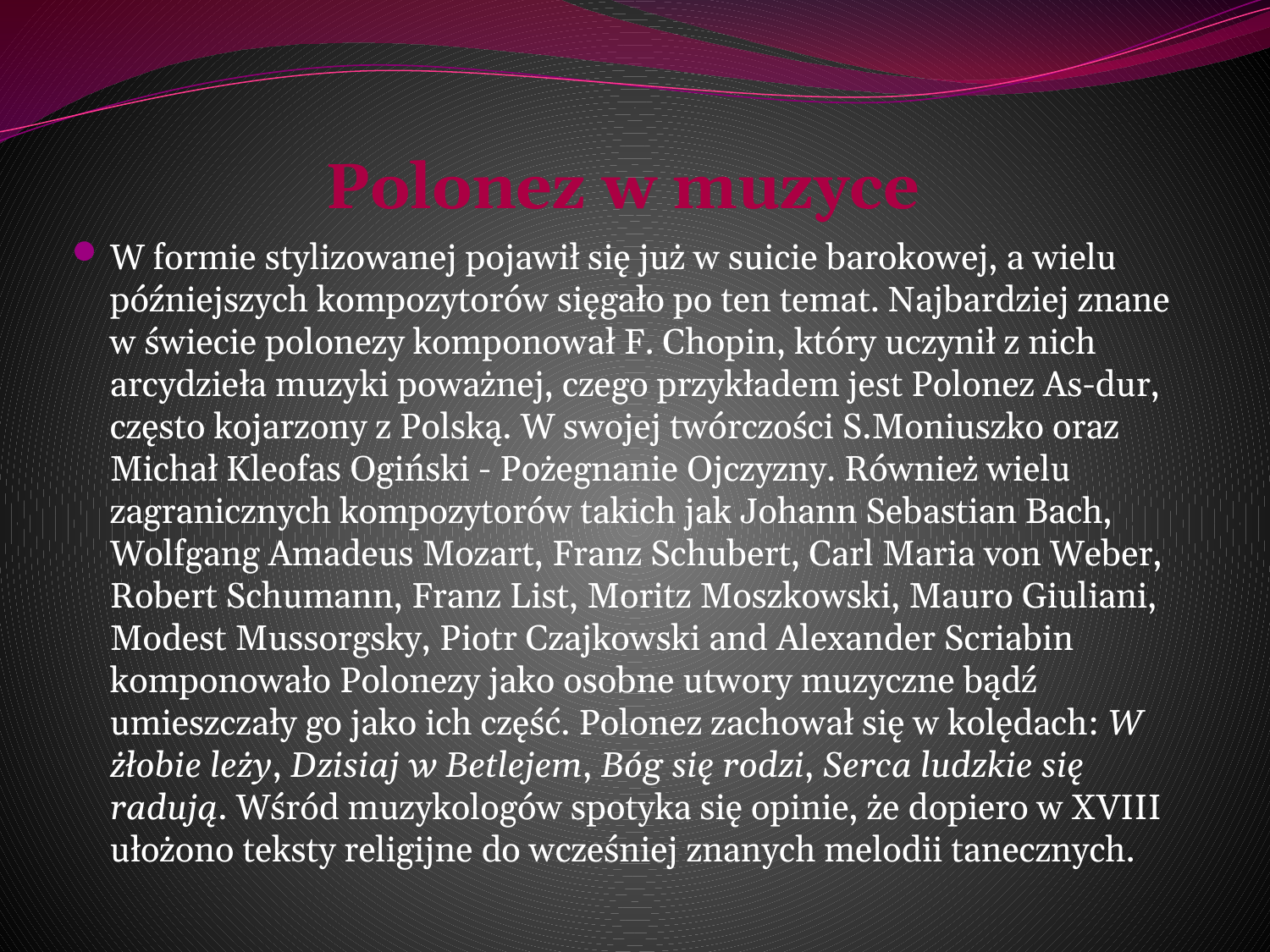

# Polonez w muzyce
W formie stylizowanej pojawił się już w suicie barokowej, a wielu późniejszych kompozytorów sięgało po ten temat. Najbardziej znane w świecie polonezy komponował F. Chopin, który uczynił z nich arcydzieła muzyki poważnej, czego przykładem jest Polonez As-dur, często kojarzony z Polską. W swojej twórczości S.Moniuszko oraz Michał Kleofas Ogiński - Pożegnanie Ojczyzny. Również wielu zagranicznych kompozytorów takich jak Johann Sebastian Bach, Wolfgang Amadeus Mozart, Franz Schubert, Carl Maria von Weber, Robert Schumann, Franz List, Moritz Moszkowski, Mauro Giuliani, Modest Mussorgsky, Piotr Czajkowski and Alexander Scriabin komponowało Polonezy jako osobne utwory muzyczne bądź umieszczały go jako ich część. Polonez zachował się w kolędach: W żłobie leży, Dzisiaj w Betlejem, Bóg się rodzi, Serca ludzkie się radują. Wśród muzykologów spotyka się opinie, że dopiero w XVIII ułożono teksty religijne do wcześniej znanych melodii tanecznych.